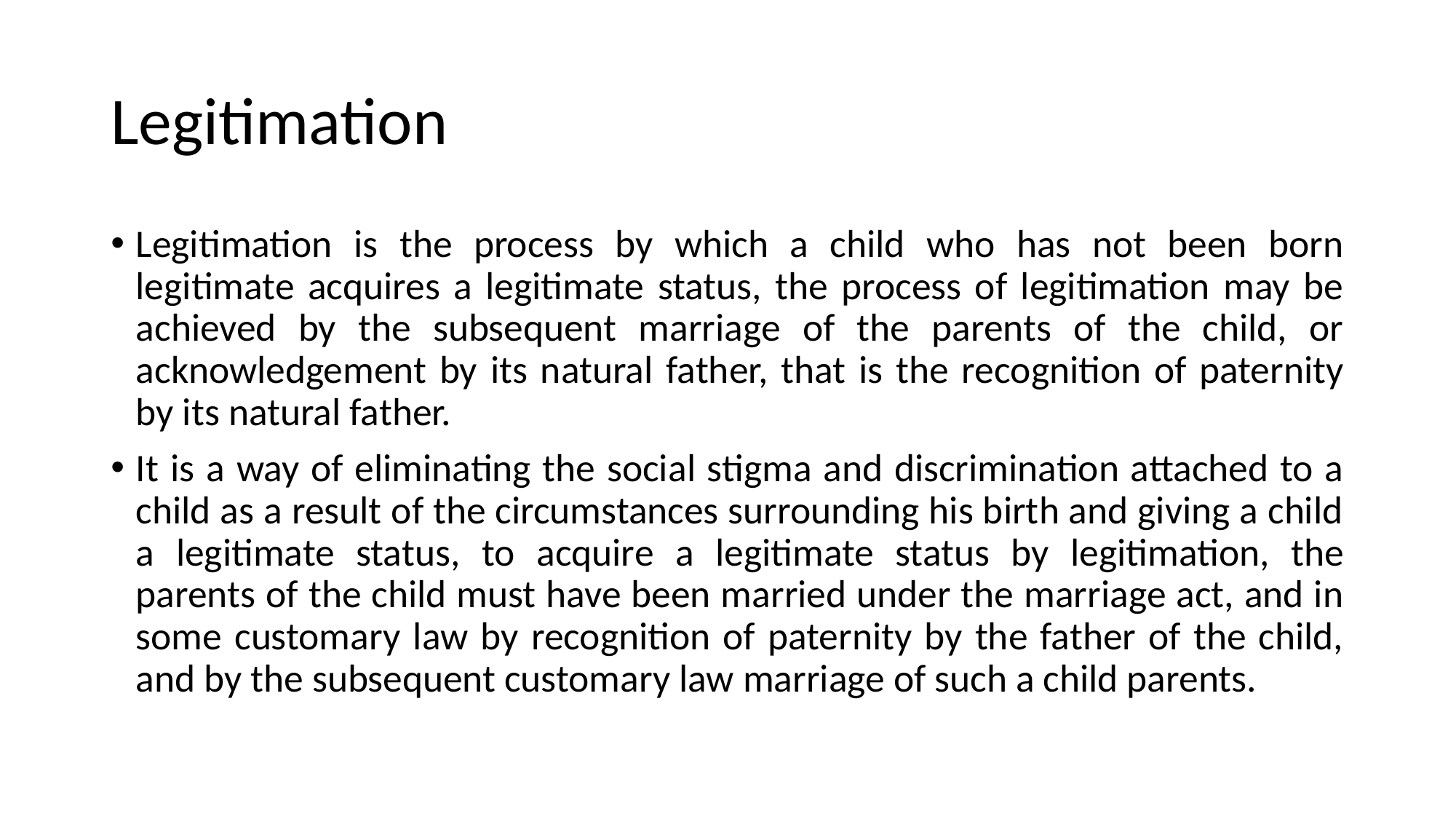

# Legitimation
Legitimation is the process by which a child who has not been born legitimate acquires a legitimate status, the process of legitimation may be achieved by the subsequent marriage of the parents of the child, or acknowledgement by its natural father, that is the recognition of paternity by its natural father.
It is a way of eliminating the social stigma and discrimination attached to a child as a result of the circumstances surrounding his birth and giving a child a legitimate status, to acquire a legitimate status by legitimation, the parents of the child must have been married under the marriage act, and in some customary law by recognition of paternity by the father of the child, and by the subsequent customary law marriage of such a child parents.